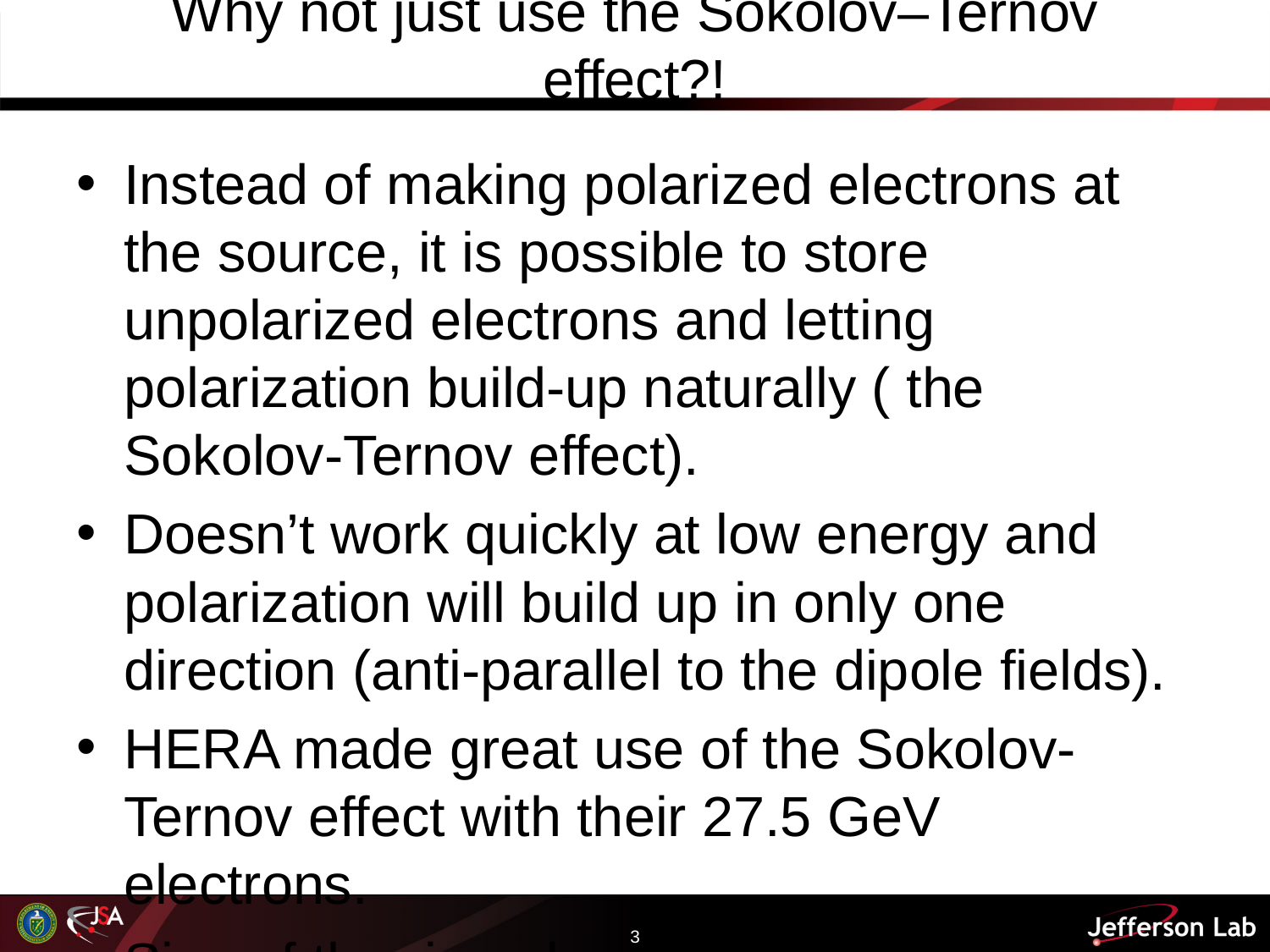

# Why not just use the Sokolov–Ternov effect?!
Instead of making polarized electrons at the source, it is possible to store unpolarized electrons and letting polarization build-up naturally ( the Sokolov-Ternov effect).
Doesn’t work quickly at low energy and polarization will build up in only one direction (anti-parallel to the dipole fields).
HERA made great use of the Sokolov-Ternov effect with their 27.5 GeV electrons.
Size of the ring also matters (smaller better).
3